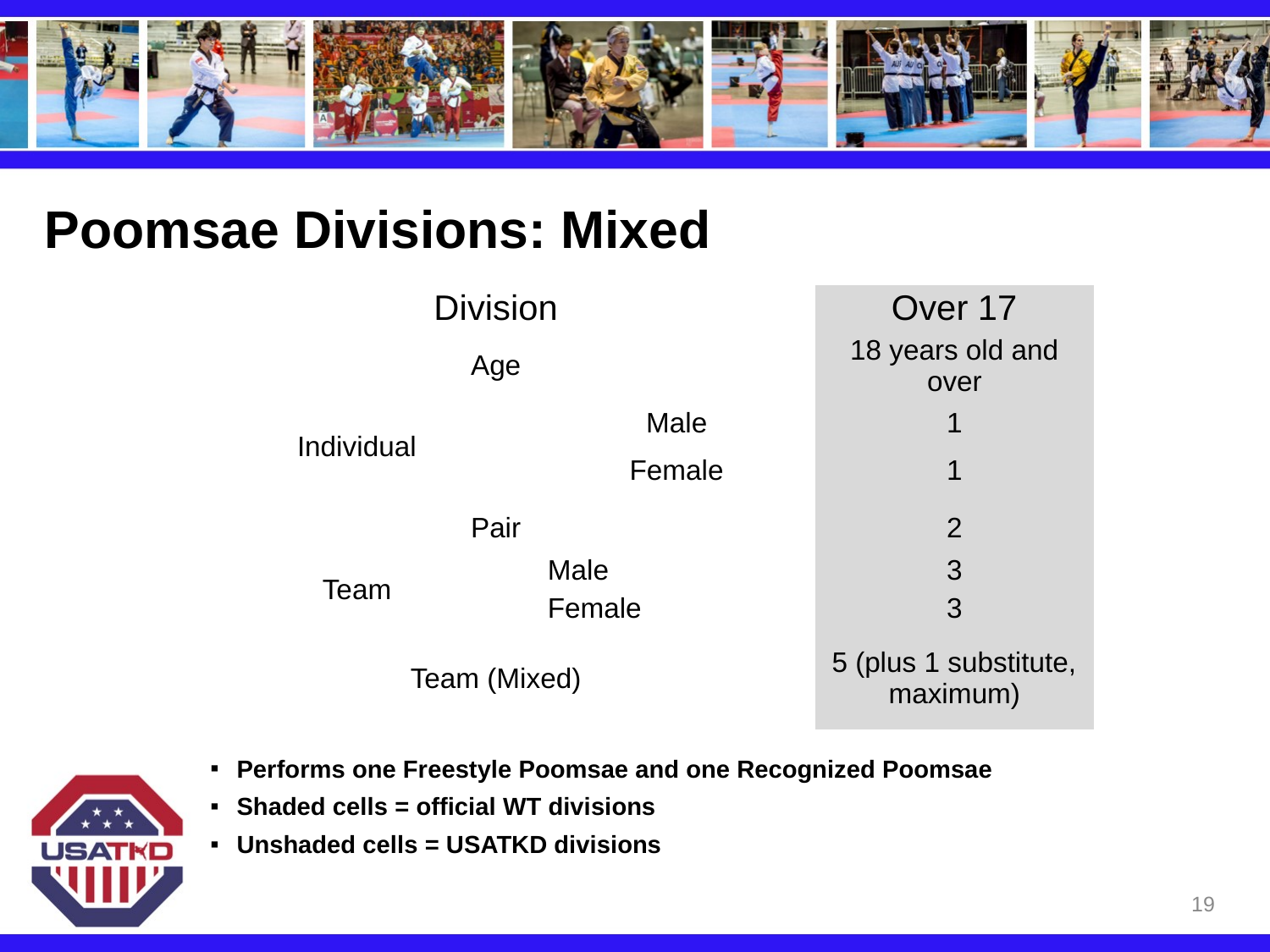

# Poomsae Divisions: Mixed
| Division |  | Over 17 |
| --- | --- | --- |
| Age |  | 18 years old and over |
| Individual | Male | 1 |
|  | Female | 1 |
|  |  |  |
| Pair |  | 2 |
| Team | Male | 3 |
|  | Female | 3 |
| Team (Mixed) |  | 5 (plus 1 substitute, maximum) |
Performs one Freestyle Poomsae and one Recognized Poomsae
Shaded cells = official WT divisions
Unshaded cells = USATKD divisions
19